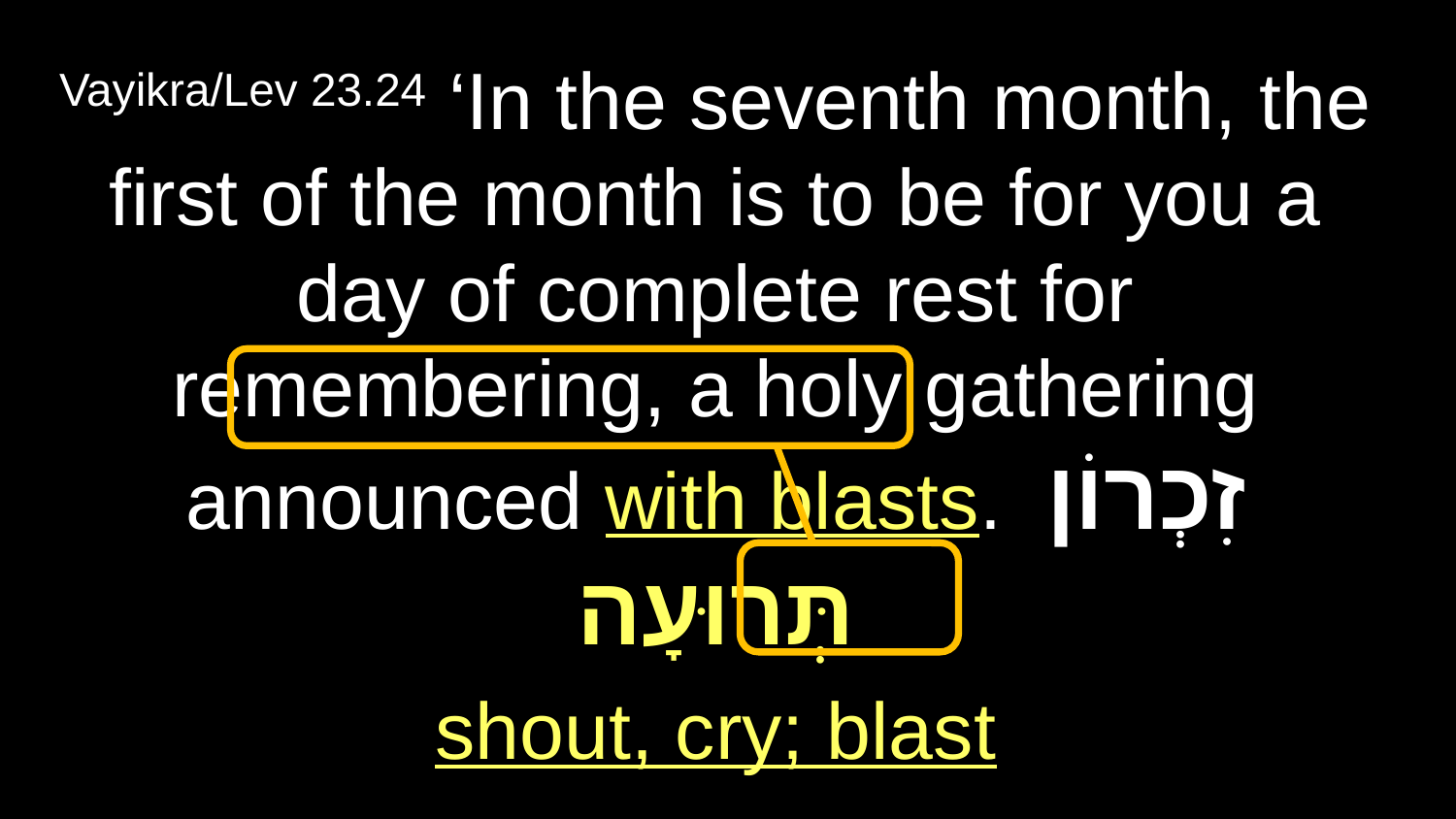

Vayikra/Lev 23.24 ‘In the seventh month, the first of the month is to be for you a day of complete rest for remembering, a holy gathering announced with blasts.  זִכְרוֹן תְּרוּעָה
shout, cry; blast